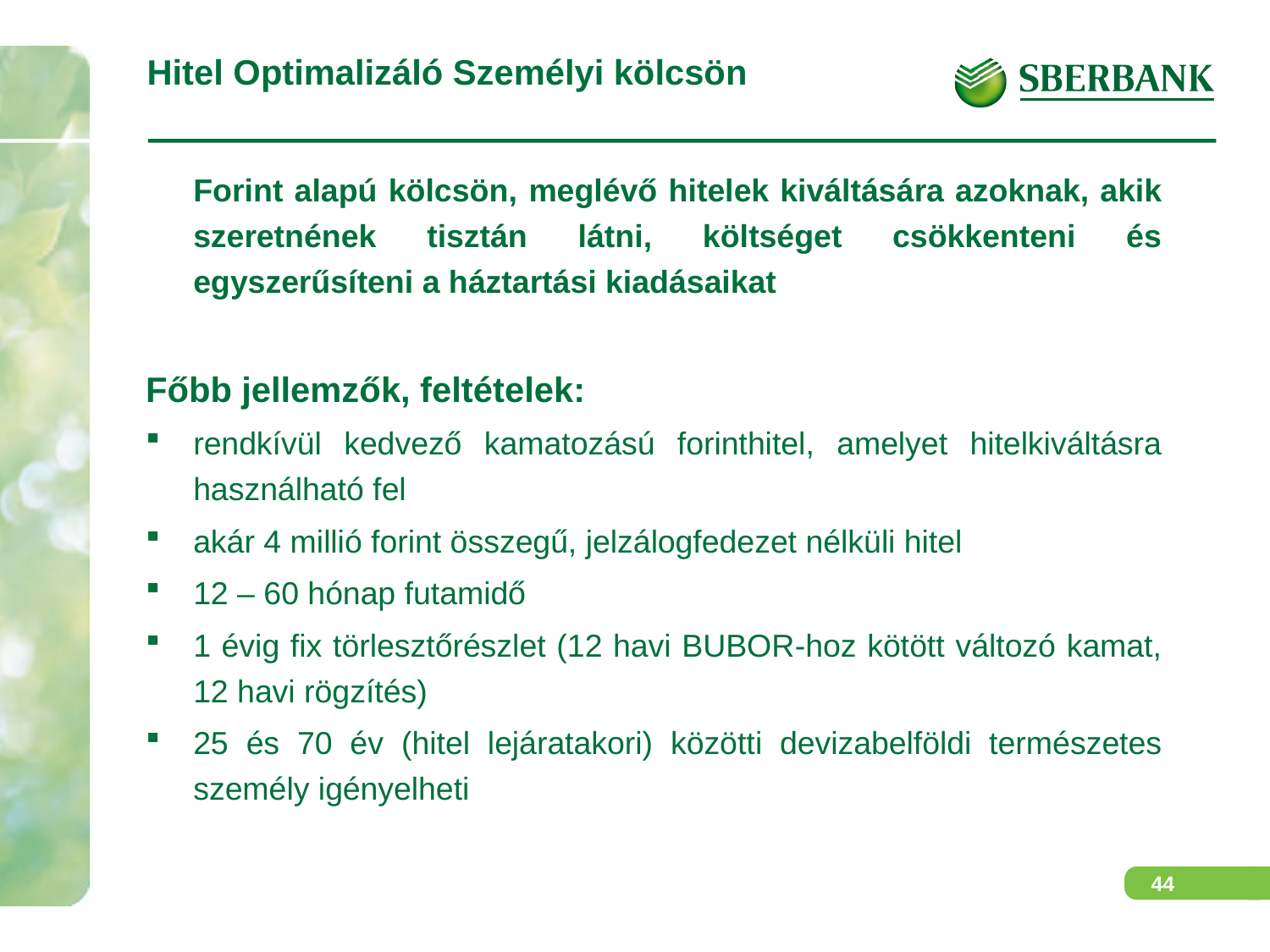

# Hitel Optimalizáló Személyi kölcsön
	Forint alapú kölcsön, meglévő hitelek kiváltására azoknak, akik szeretnének tisztán látni, költséget csökkenteni és egyszerűsíteni a háztartási kiadásaikat

Főbb jellemzők, feltételek:
rendkívül kedvező kamatozású forinthitel, amelyet hitelkiváltásra használható fel
akár 4 millió forint összegű, jelzálogfedezet nélküli hitel
12 – 60 hónap futamidő
1 évig fix törlesztőrészlet (12 havi BUBOR-hoz kötött változó kamat, 12 havi rögzítés)
25 és 70 év (hitel lejáratakori) közötti devizabelföldi természetes személy igényelheti